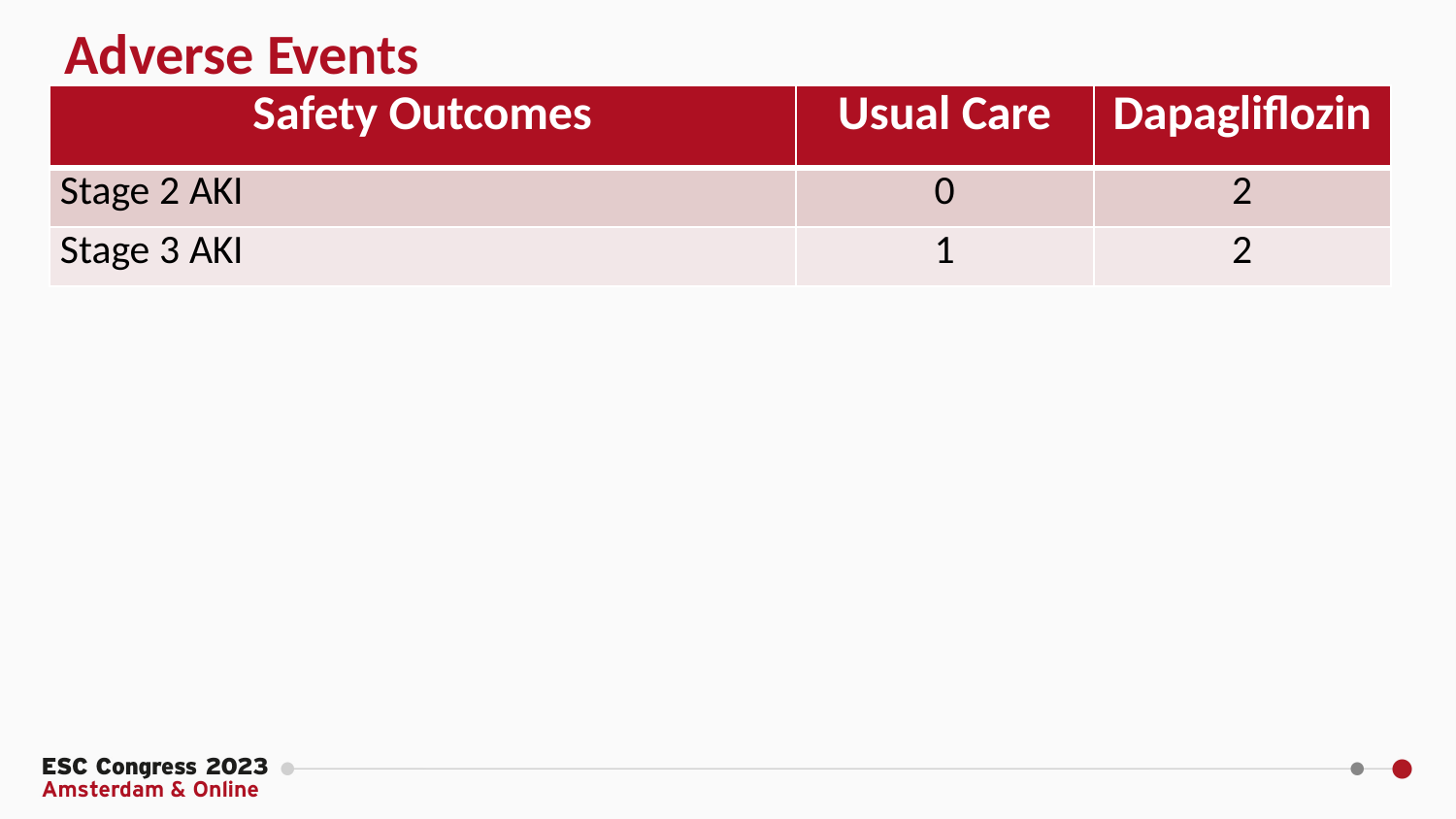

# Adverse Events
| Safety Outcomes | Usual Care | Dapagliflozin |
| --- | --- | --- |
| Stage 2 AKI | 0 | 2 |
| Stage 3 AKI | 1 | 2 |